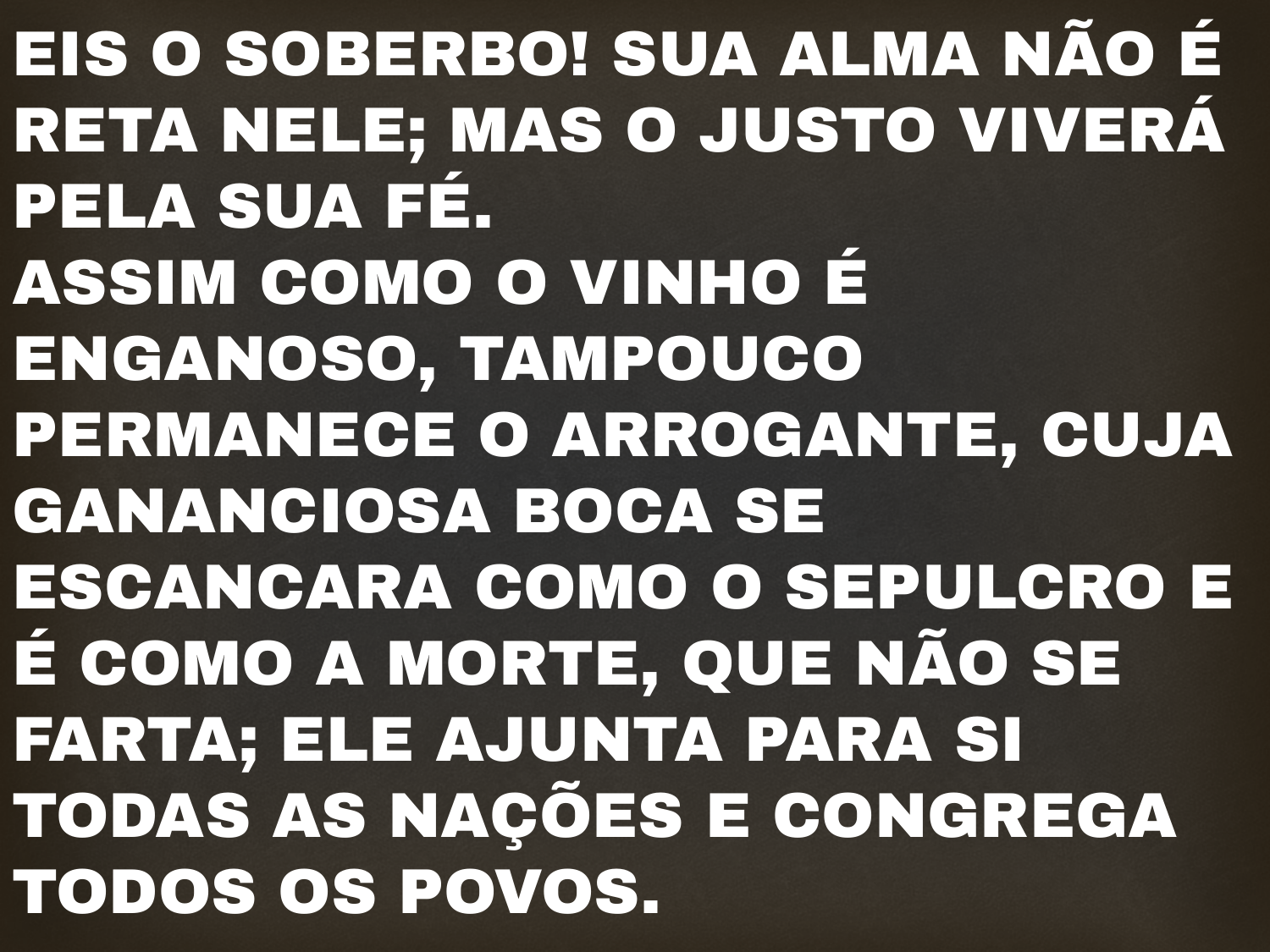

EIS O SOBERBO! SUA ALMA NÃO É RETA NELE; MAS O JUSTO VIVERÁ PELA SUA FÉ.
ASSIM COMO O VINHO É ENGANOSO, TAMPOUCO PERMANECE O ARROGANTE, CUJA GANANCIOSA BOCA SE ESCANCARA COMO O SEPULCRO E É COMO A MORTE, QUE NÃO SE FARTA; ELE AJUNTA PARA SI TODAS AS NAÇÕES E CONGREGA TODOS OS POVOS.